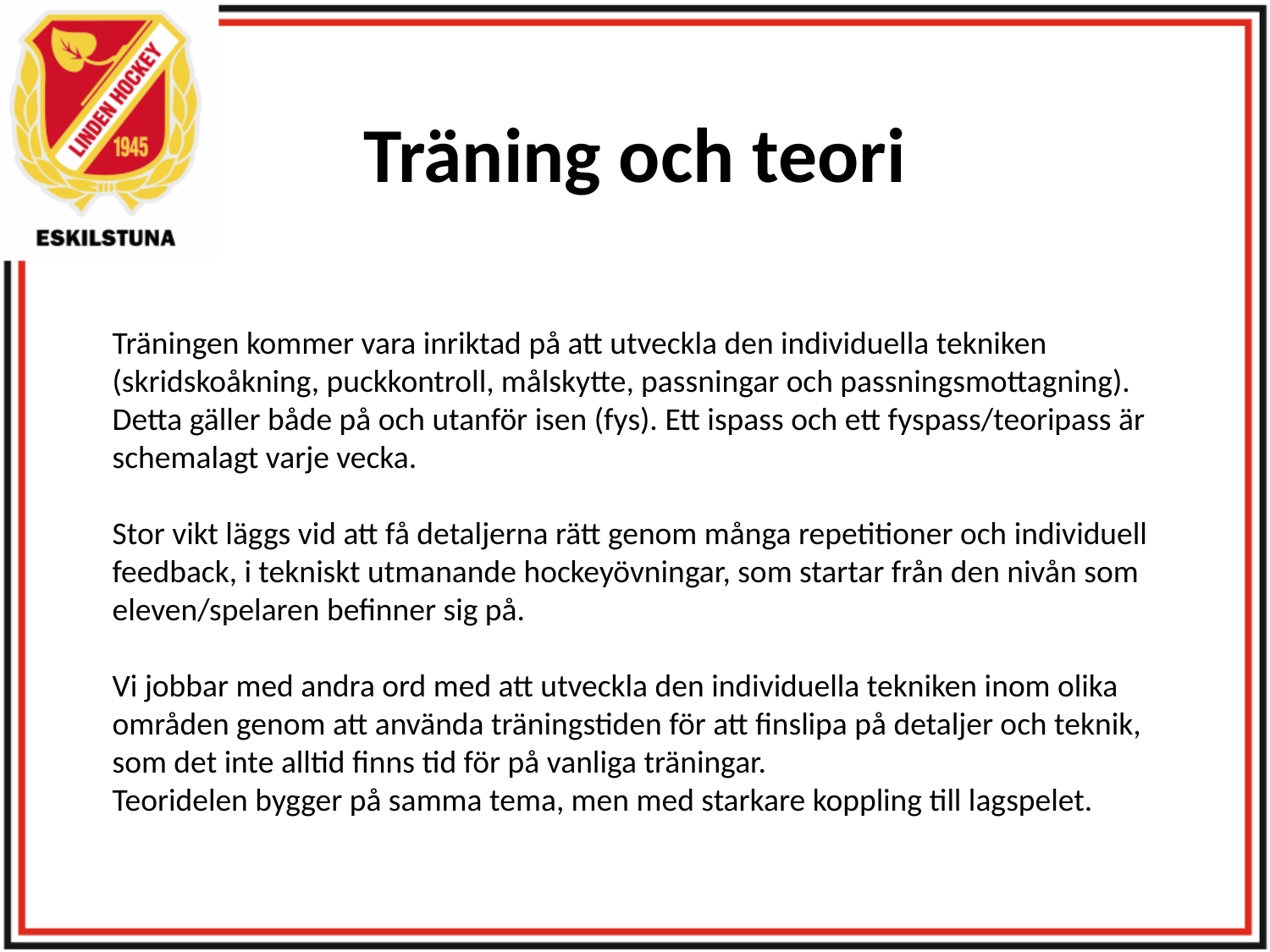

# Träning och teori
Träningen kommer vara inriktad på att utveckla den individuella tekniken (skridskoåkning, puckkontroll, målskytte, passningar och passningsmottagning). Detta gäller både på och utanför isen (fys). Ett ispass och ett fyspass/teoripass är schemalagt varje vecka.

Stor vikt läggs vid att få detaljerna rätt genom många repetitioner och individuell feedback, i tekniskt utmanande hockeyövningar, som startar från den nivån som eleven/spelaren befinner sig på.

Vi jobbar med andra ord med att utveckla den individuella tekniken inom olika områden genom att använda träningstiden för att finslipa på detaljer och teknik, som det inte alltid finns tid för på vanliga träningar.
Teoridelen bygger på samma tema, men med starkare koppling till lagspelet.